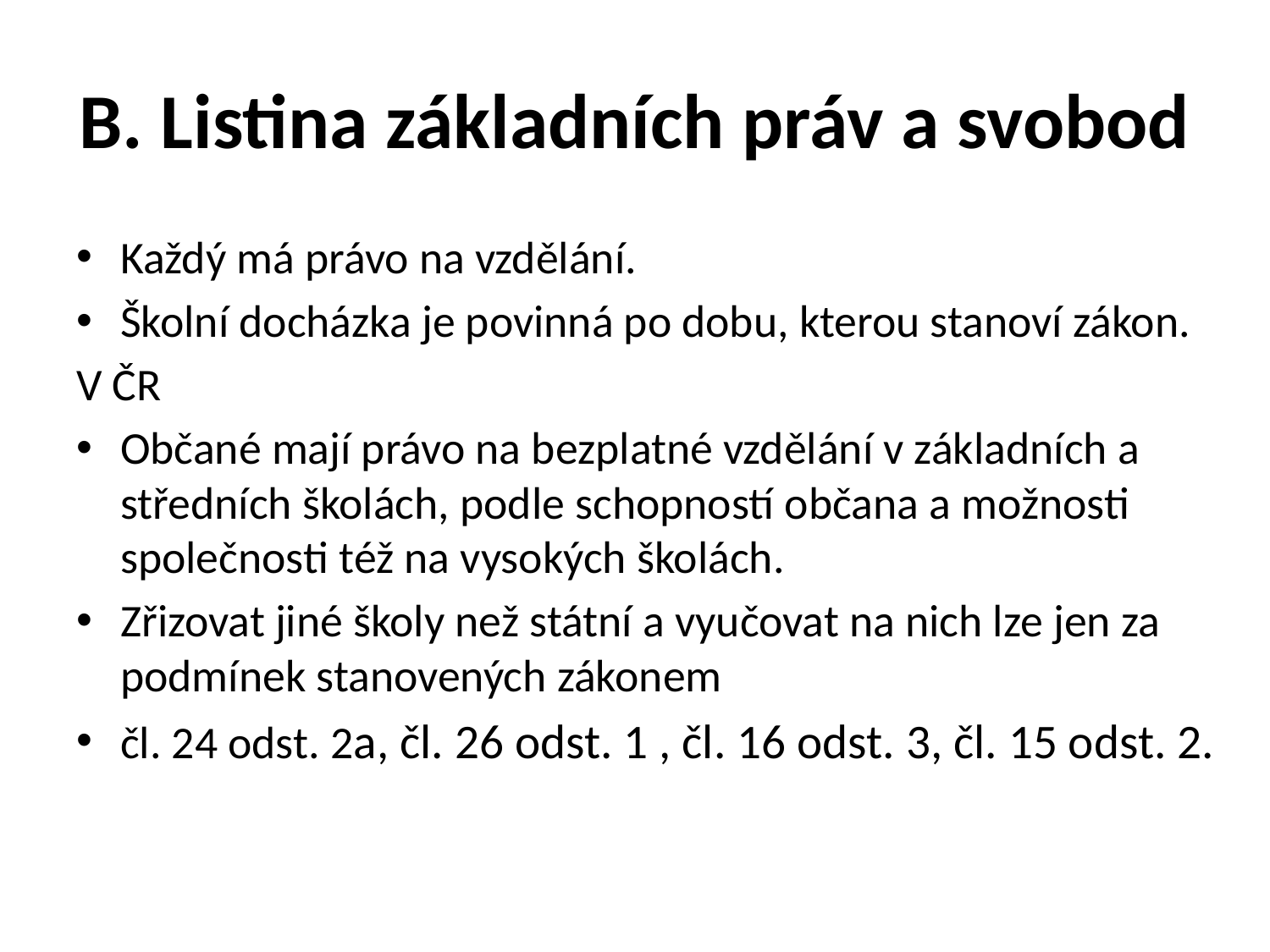

# B. Listina základních práv a svobod
Každý má právo na vzdělání.
Školní docházka je povinná po dobu, kterou stanoví zákon.
V ČR
Občané mají právo na bezplatné vzdělání v základních a středních školách, podle schopností občana a možnosti společnosti též na vysokých školách.
Zřizovat jiné školy než státní a vyučovat na nich lze jen za podmínek stanovených zákonem
čl. 24 odst. 2a, čl. 26 odst. 1 , čl. 16 odst. 3, čl. 15 odst. 2.